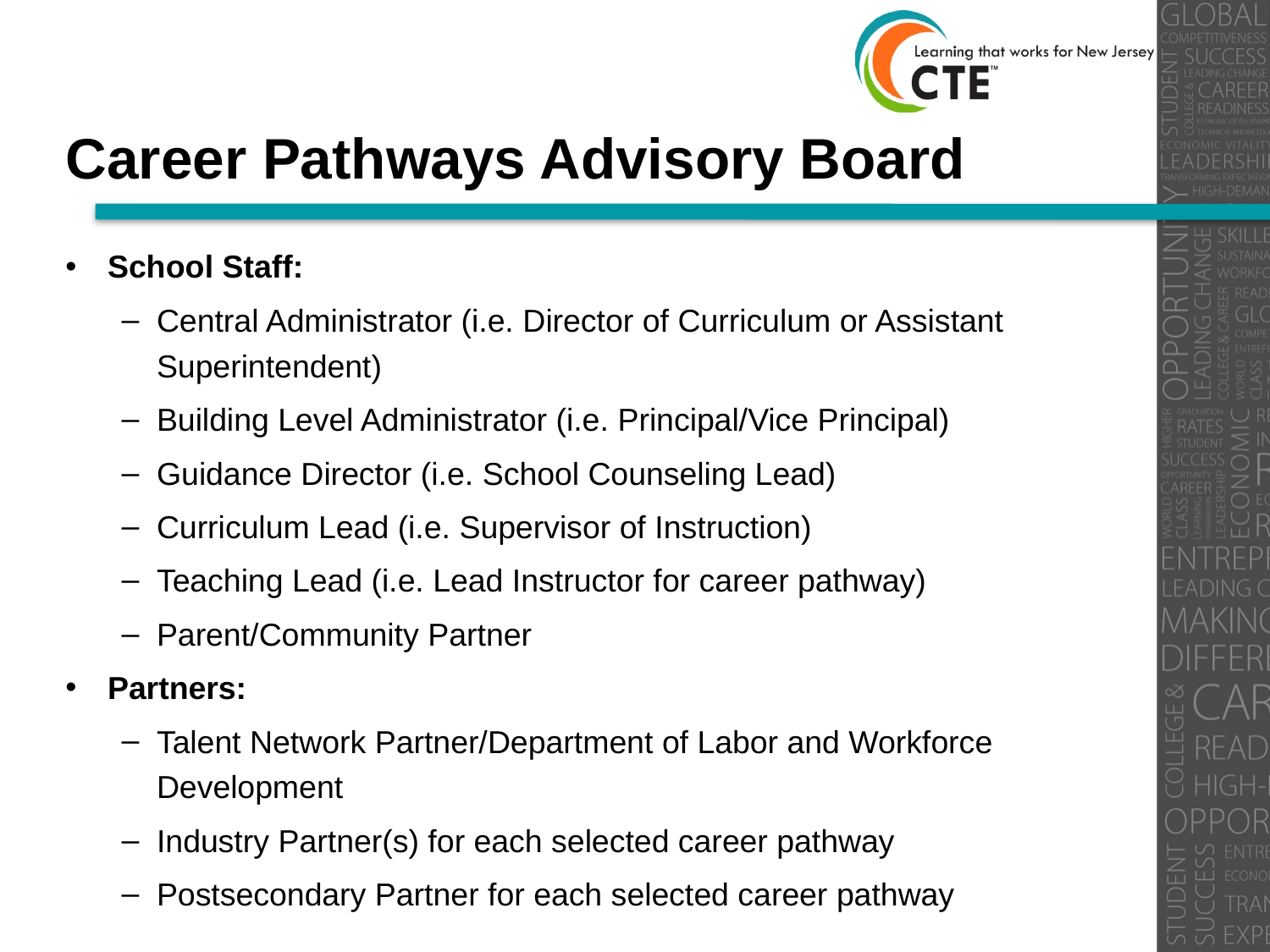

# Career Pathways Advisory Board
School Staff:
Central Administrator (i.e. Director of Curriculum or Assistant Superintendent)
Building Level Administrator (i.e. Principal/Vice Principal)
Guidance Director (i.e. School Counseling Lead)
Curriculum Lead (i.e. Supervisor of Instruction)
Teaching Lead (i.e. Lead Instructor for career pathway)
Parent/Community Partner
Partners:
Talent Network Partner/Department of Labor and Workforce Development
Industry Partner(s) for each selected career pathway
Postsecondary Partner for each selected career pathway